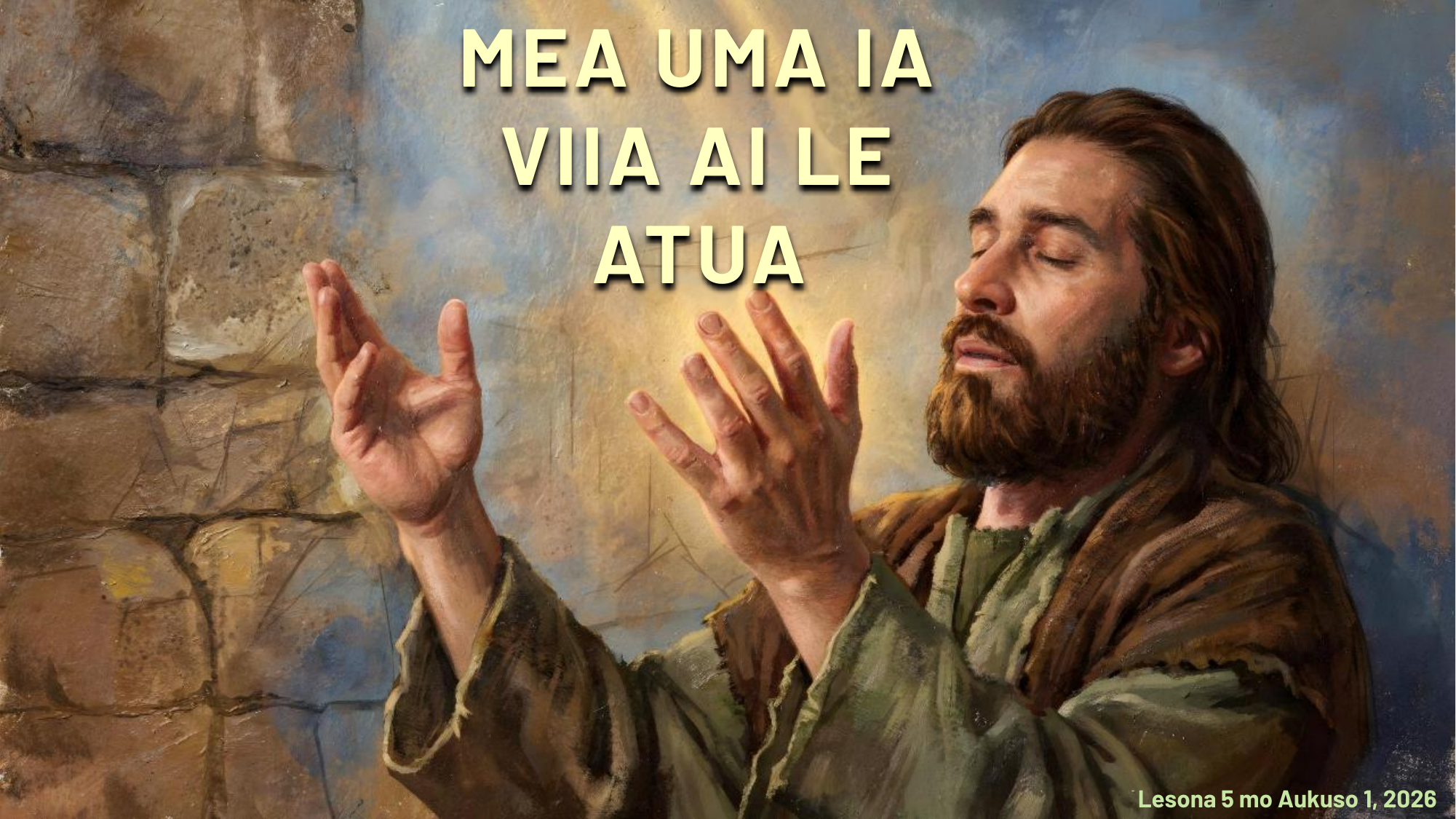

MEA UMA IA VIIA AI LE ATUA
	Lesona 5 mo Aukuso 1, 2026